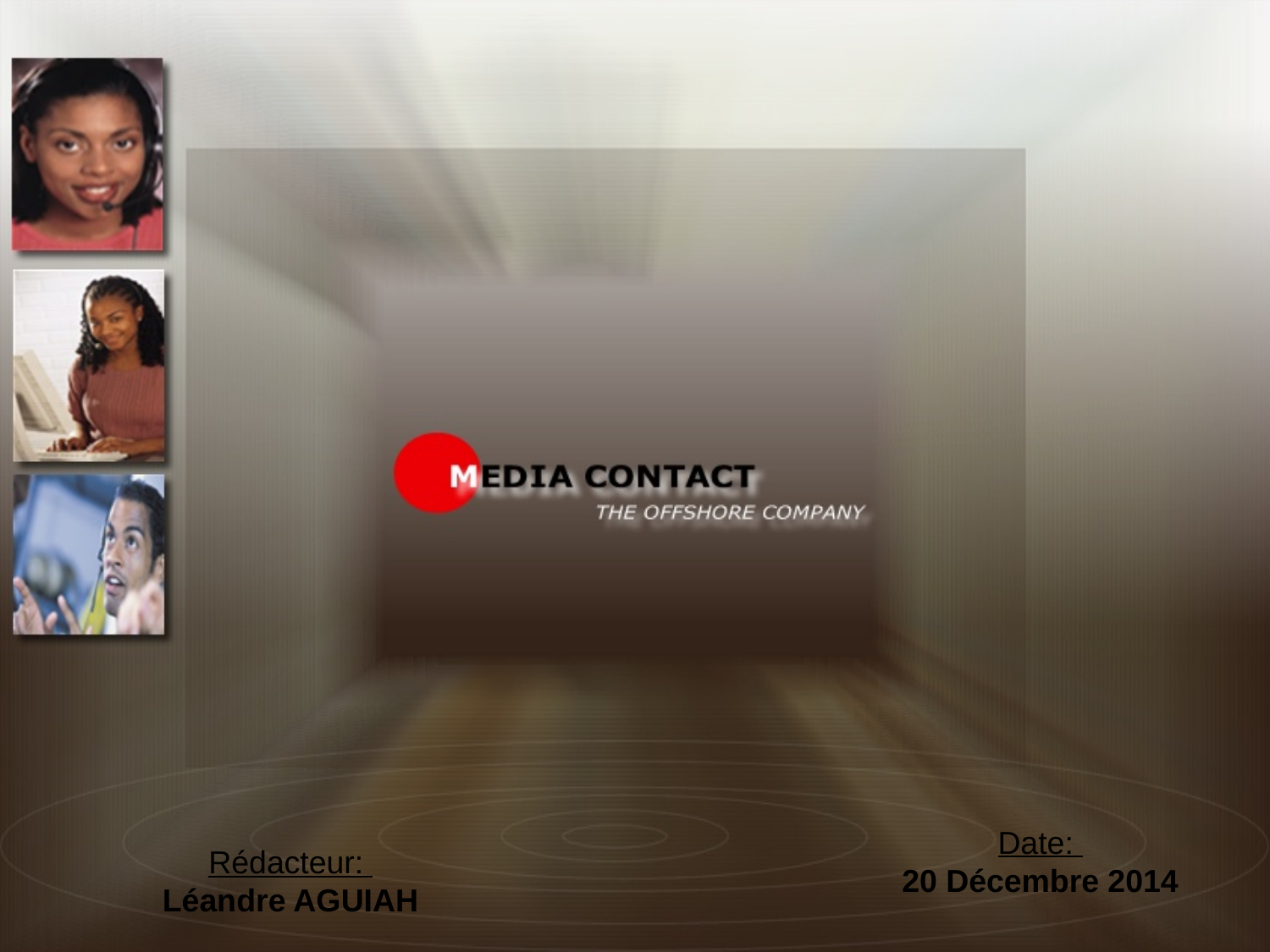

Date:
20 Décembre 2014
Rédacteur:
Léandre AGUIAH